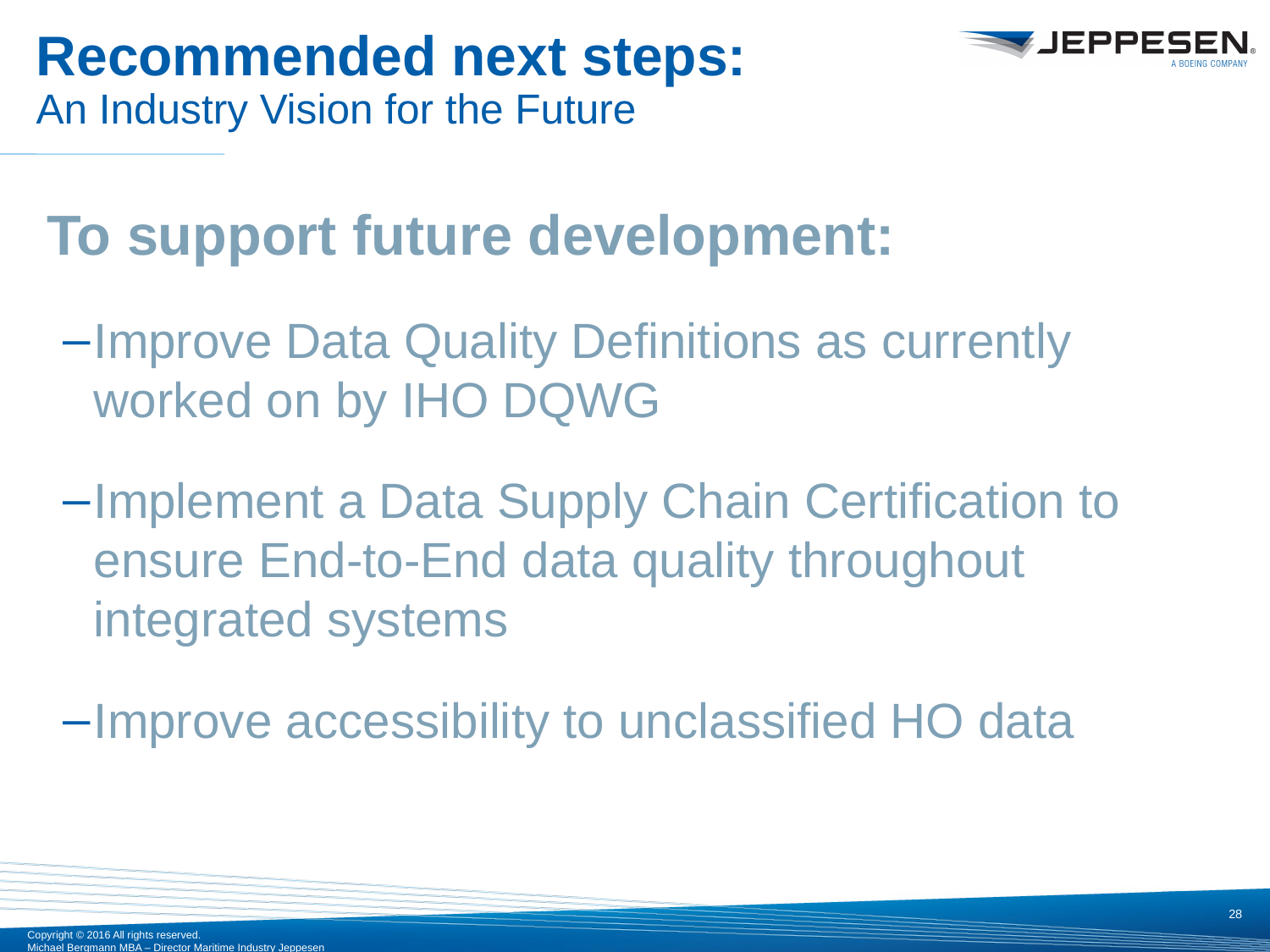

# Recommended next steps:  An Industry Vision for the Future
To support future development:
Improve Data Quality Definitions as currently worked on by IHO DQWG
Implement a Data Supply Chain Certification to ensure End-to-End data quality throughout integrated systems
Improve accessibility to unclassified HO data
28